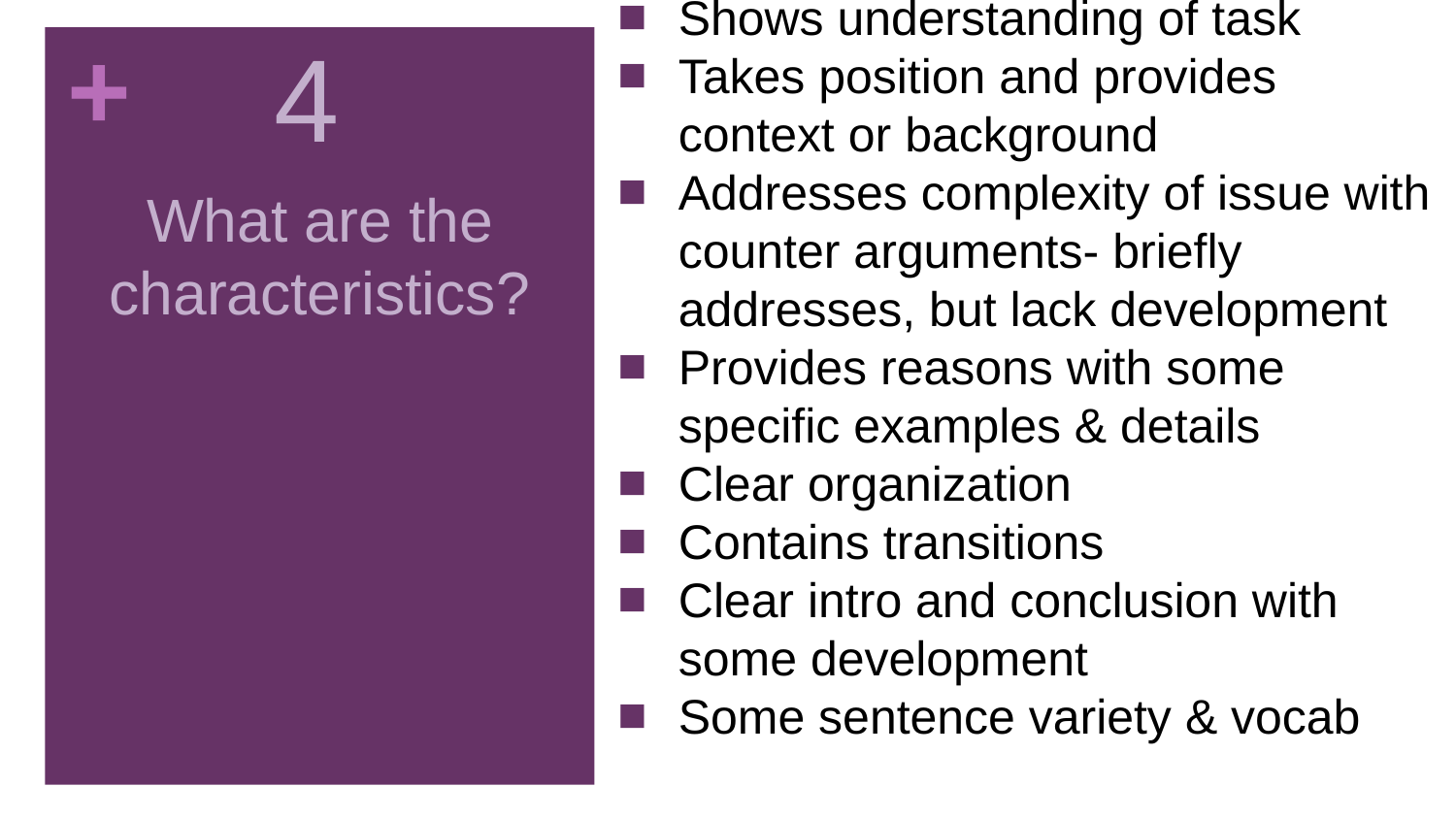

Shows understanding of task
Takes position and provides context or background
Addresses complexity of issue with counter arguments- briefly addresses, but lack development
Provides reasons with some specific examples & details
Clear organization
Contains transitions
Clear intro and conclusion with some development
Some sentence variety & vocab
# 4
What are the characteristics?